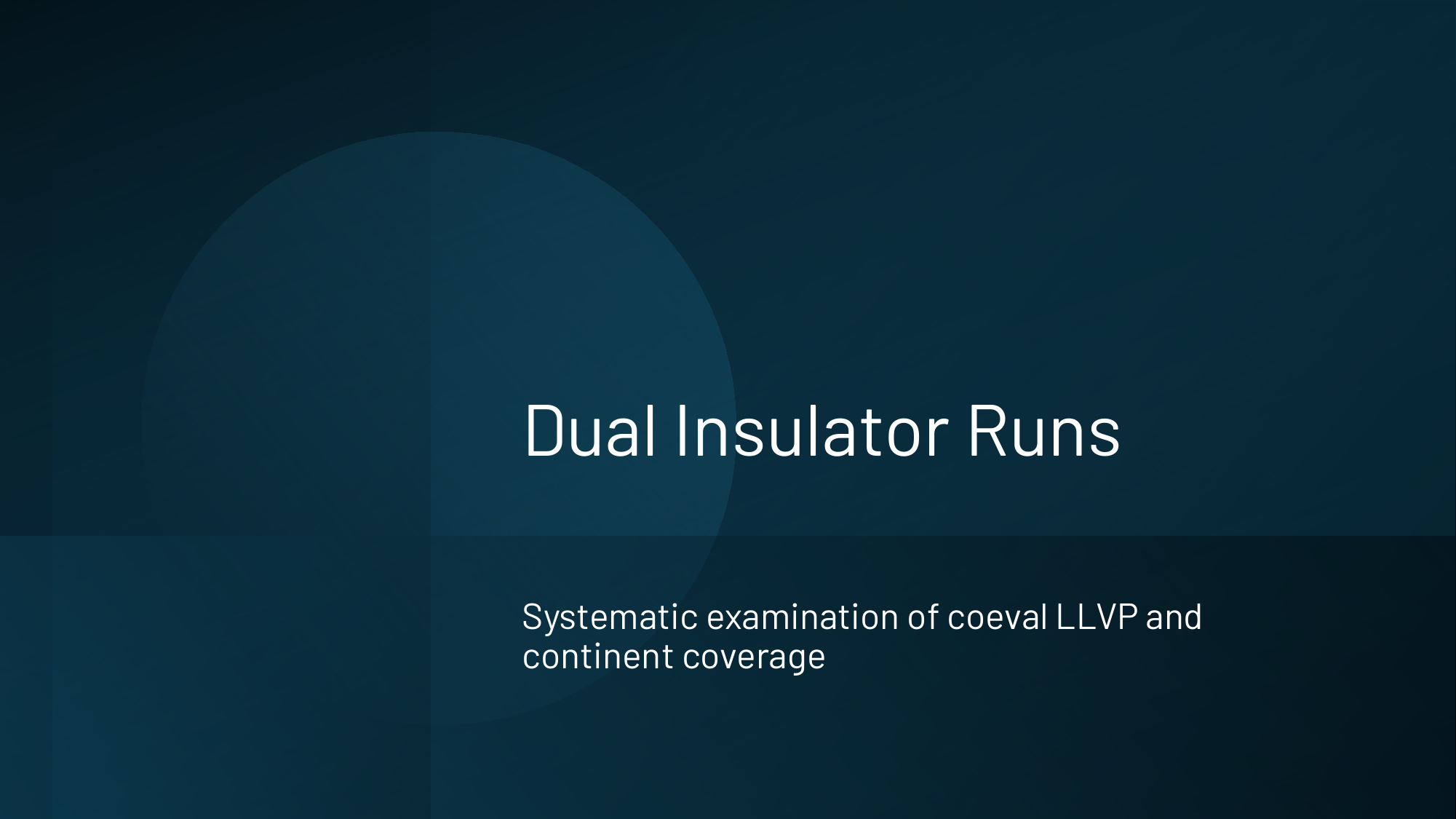

# Dual Insulator Runs

Systematic examination of coeval LLVP and continent coverage
20